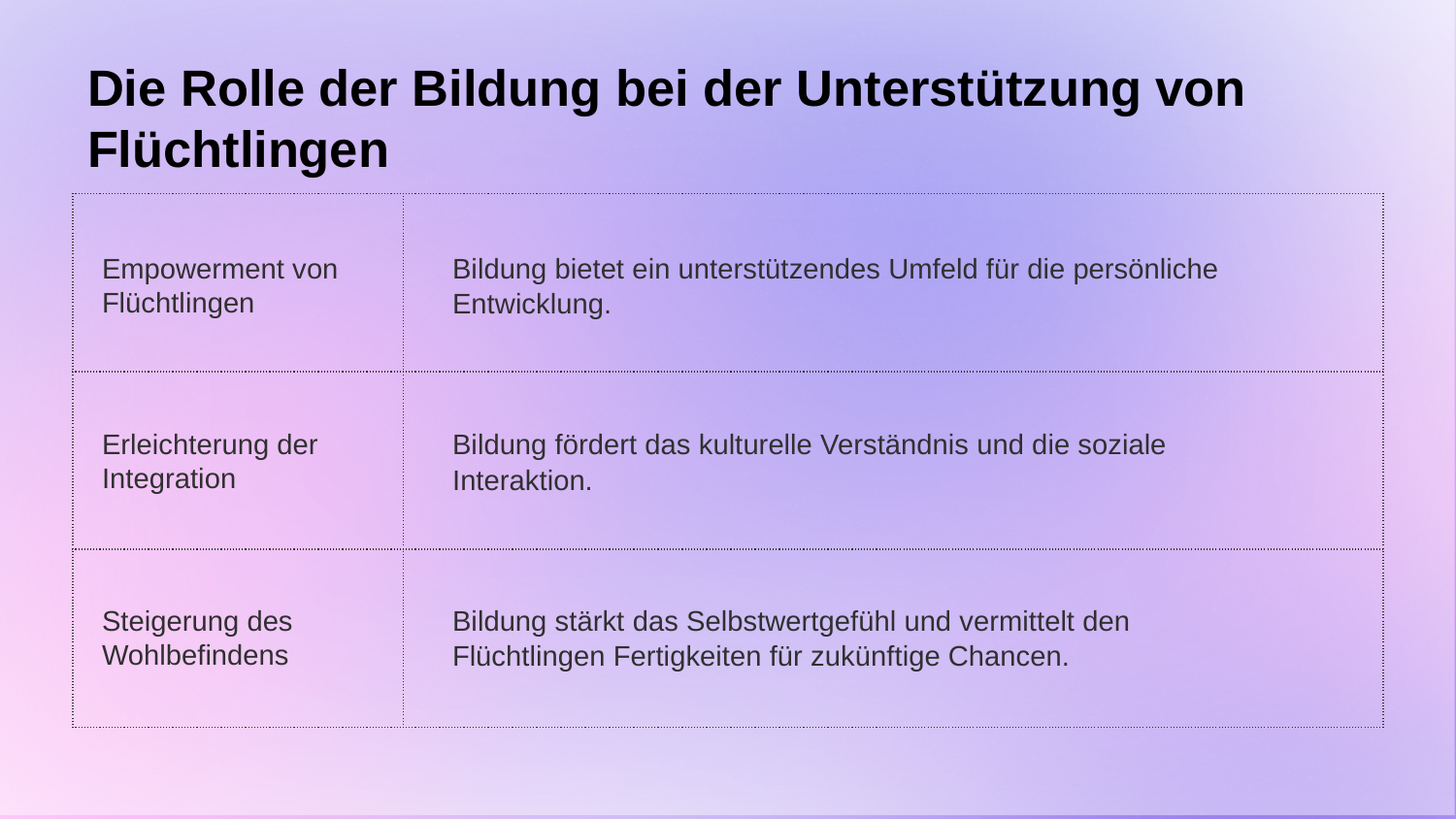

# Die Rolle der Bildung bei der Unterstützung von Flüchtlingen
|  |  |
| --- | --- |
|  |  |
|  |  |
Bildung bietet ein unterstützendes Umfeld für die persönliche Entwicklung.
Empowerment von Flüchtlingen
Bildung fördert das kulturelle Verständnis und die soziale Interaktion.
Erleichterung der Integration
Bildung stärkt das Selbstwertgefühl und vermittelt den Flüchtlingen Fertigkeiten für zukünftige Chancen.
Steigerung des Wohlbefindens